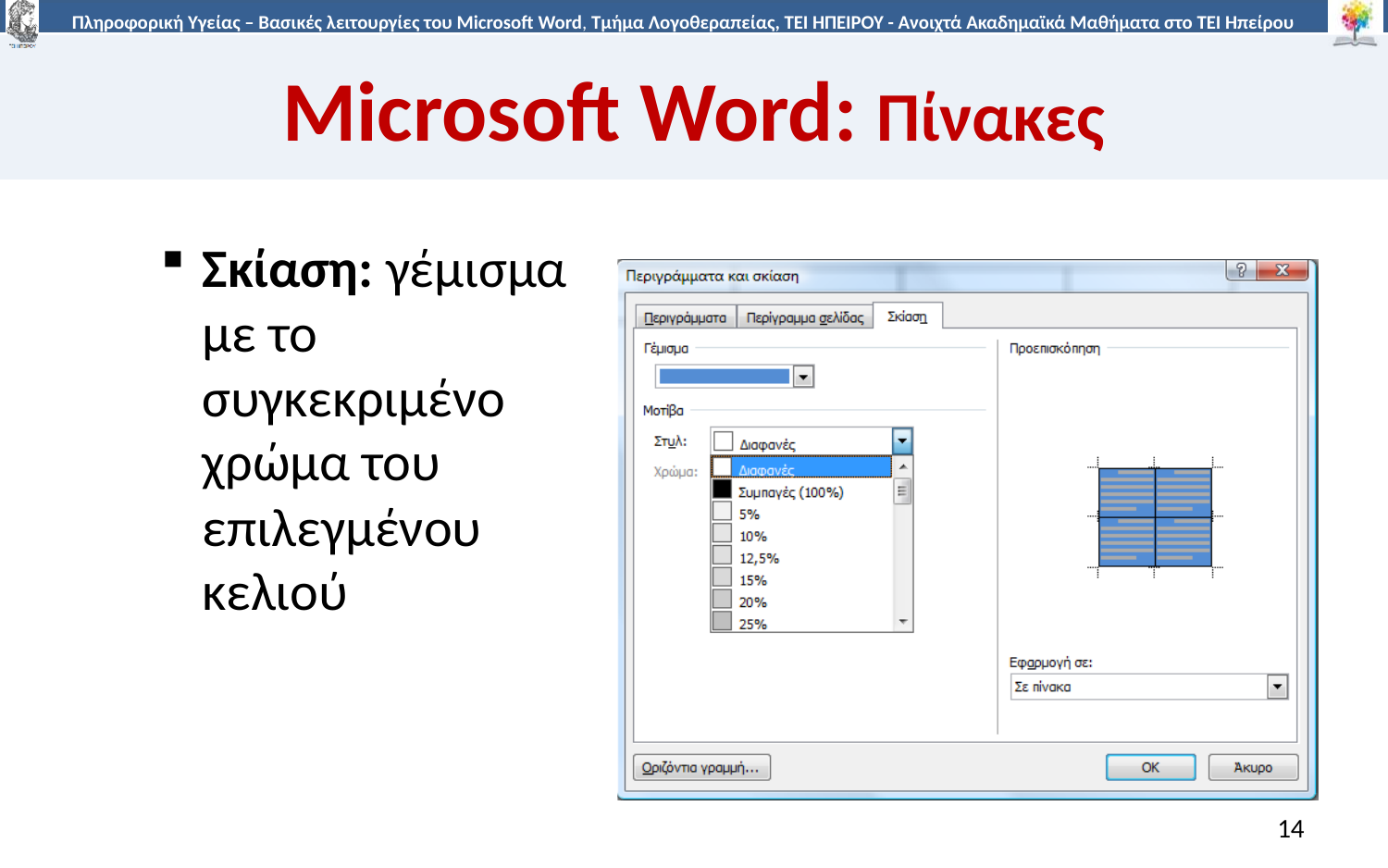

# Microsoft Word: Πίνακες
Σκίαση: γέμισμα με το συγκεκριμένο χρώμα του επιλεγμένου κελιού

14